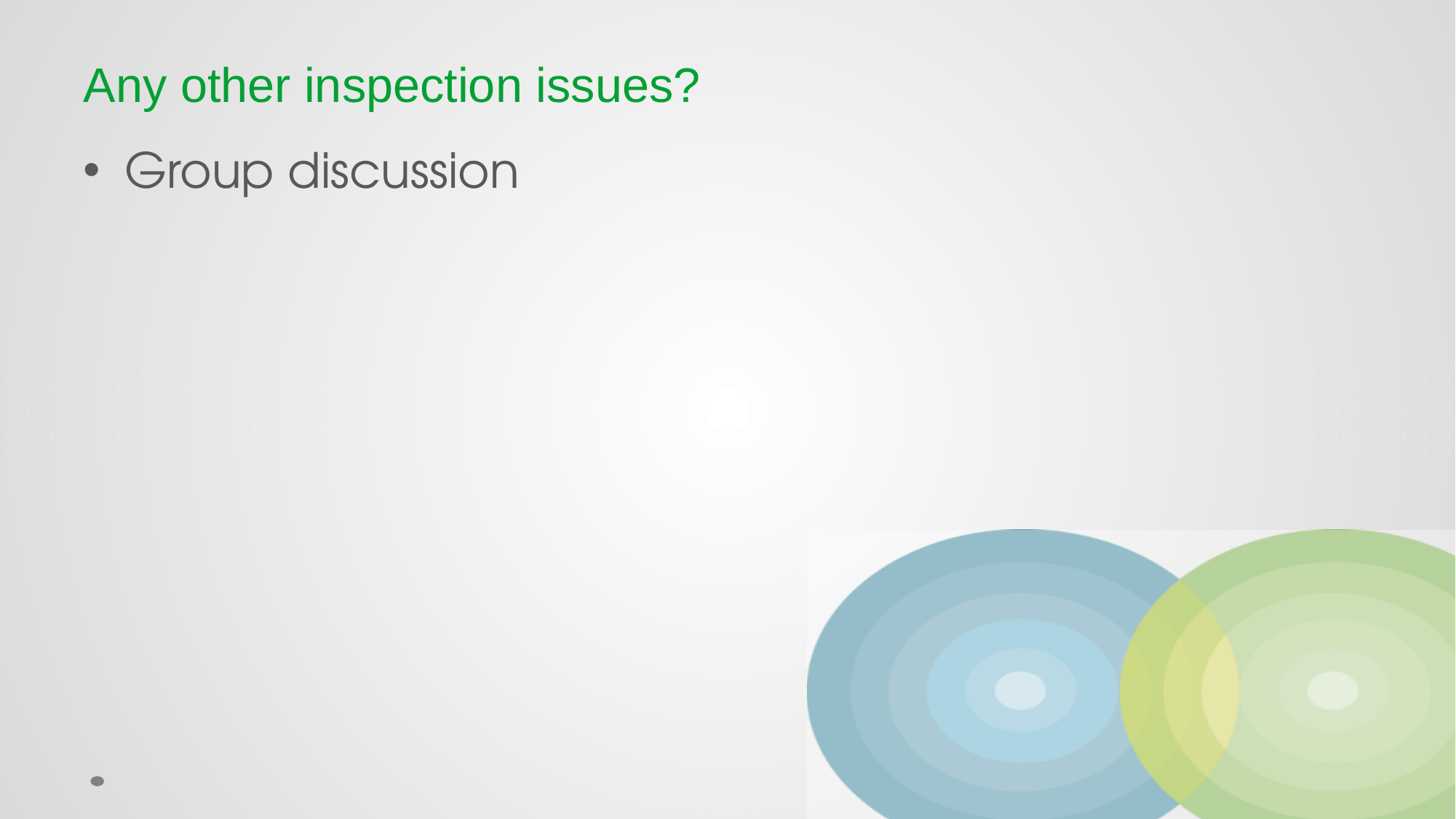

# Any other inspection issues?
Group discussion